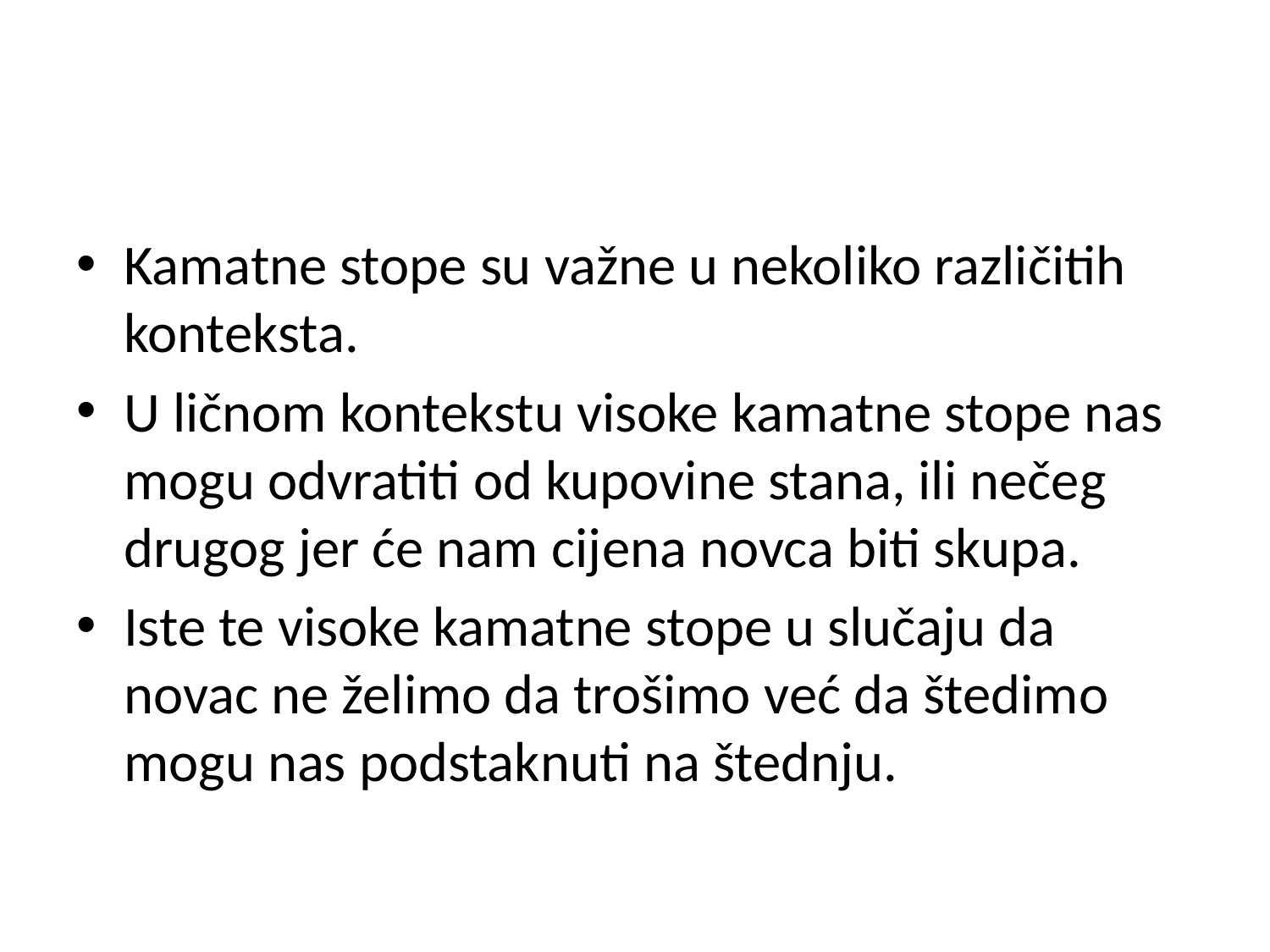

Kamatne stope su važne u nekoliko različitih konteksta.
U ličnom kontekstu visoke kamatne stope nas mogu odvratiti od kupovine stana, ili nečeg drugog jer će nam cijena novca biti skupa.
Iste te visoke kamatne stope u slučaju da novac ne želimo da trošimo već da štedimo mogu nas podstaknuti na štednju.